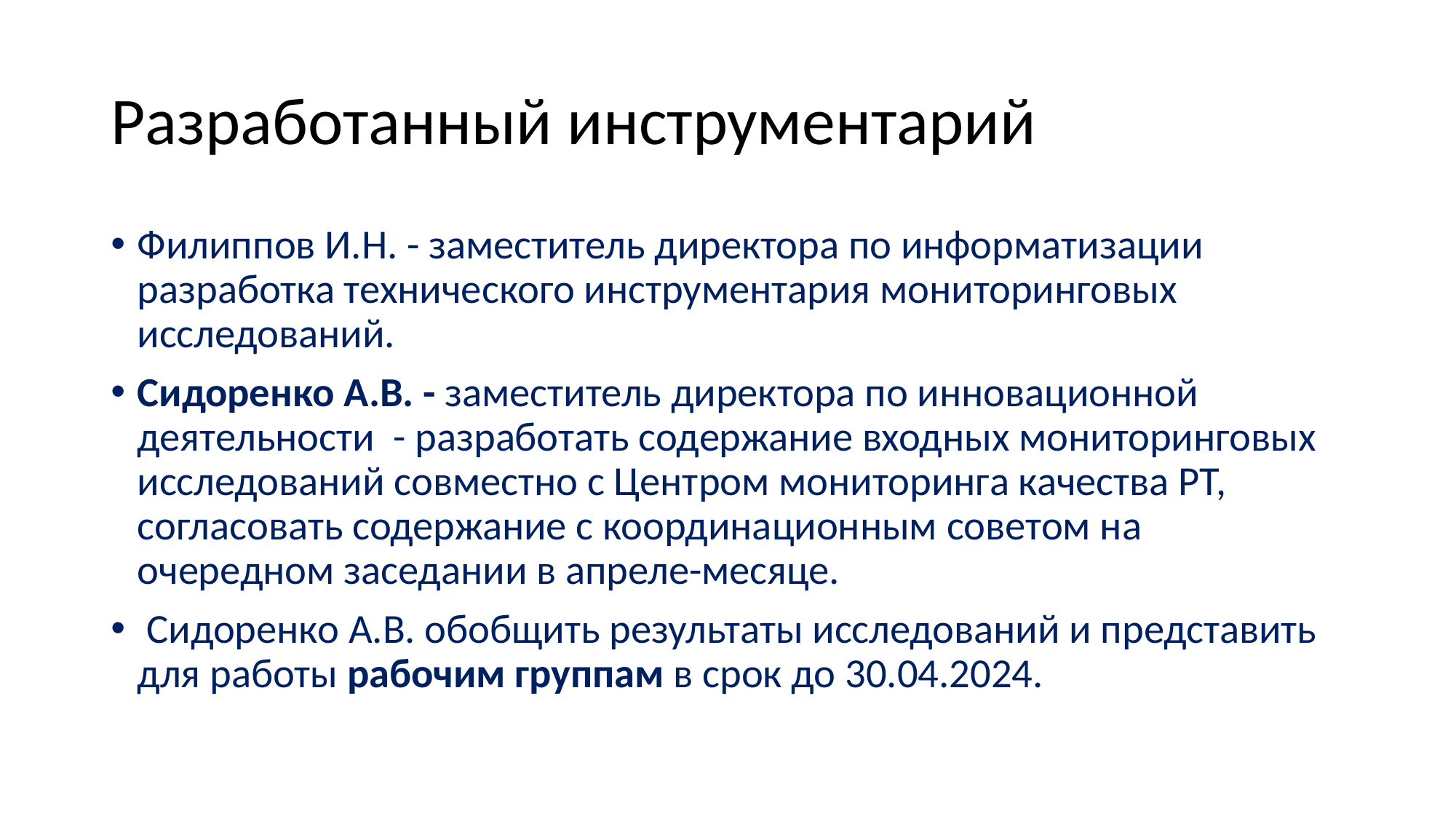

# Разработанный инструментарий
Филиппов И.Н. - заместитель директора по информатизации разработка технического инструментария мониторинговых исследований.
Сидоренко А.В. - заместитель директора по инновационной деятельности  - разработать содержание входных мониторинговых исследований совместно с Центром мониторинга качества РТ, согласовать содержание с координационным советом на очередном заседании в апреле-месяце.
 Сидоренко А.В. обобщить результаты исследований и представить для работы рабочим группам в срок до 30.04.2024.